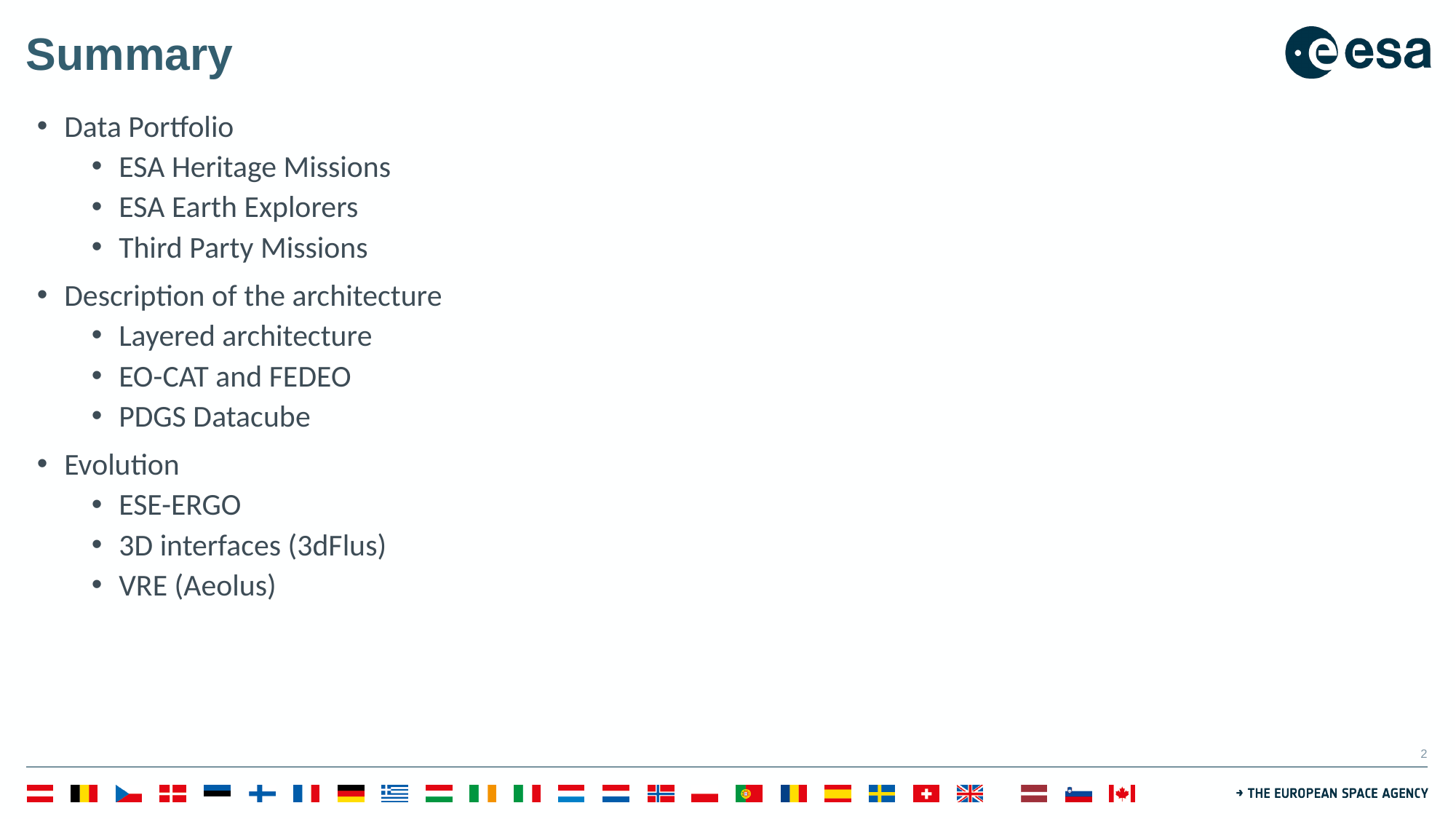

# Summary
Data Portfolio
ESA Heritage Missions
ESA Earth Explorers
Third Party Missions
Description of the architecture
Layered architecture
EO-CAT and FEDEO
PDGS Datacube
Evolution
ESE-ERGO
3D interfaces (3dFlus)
VRE (Aeolus)